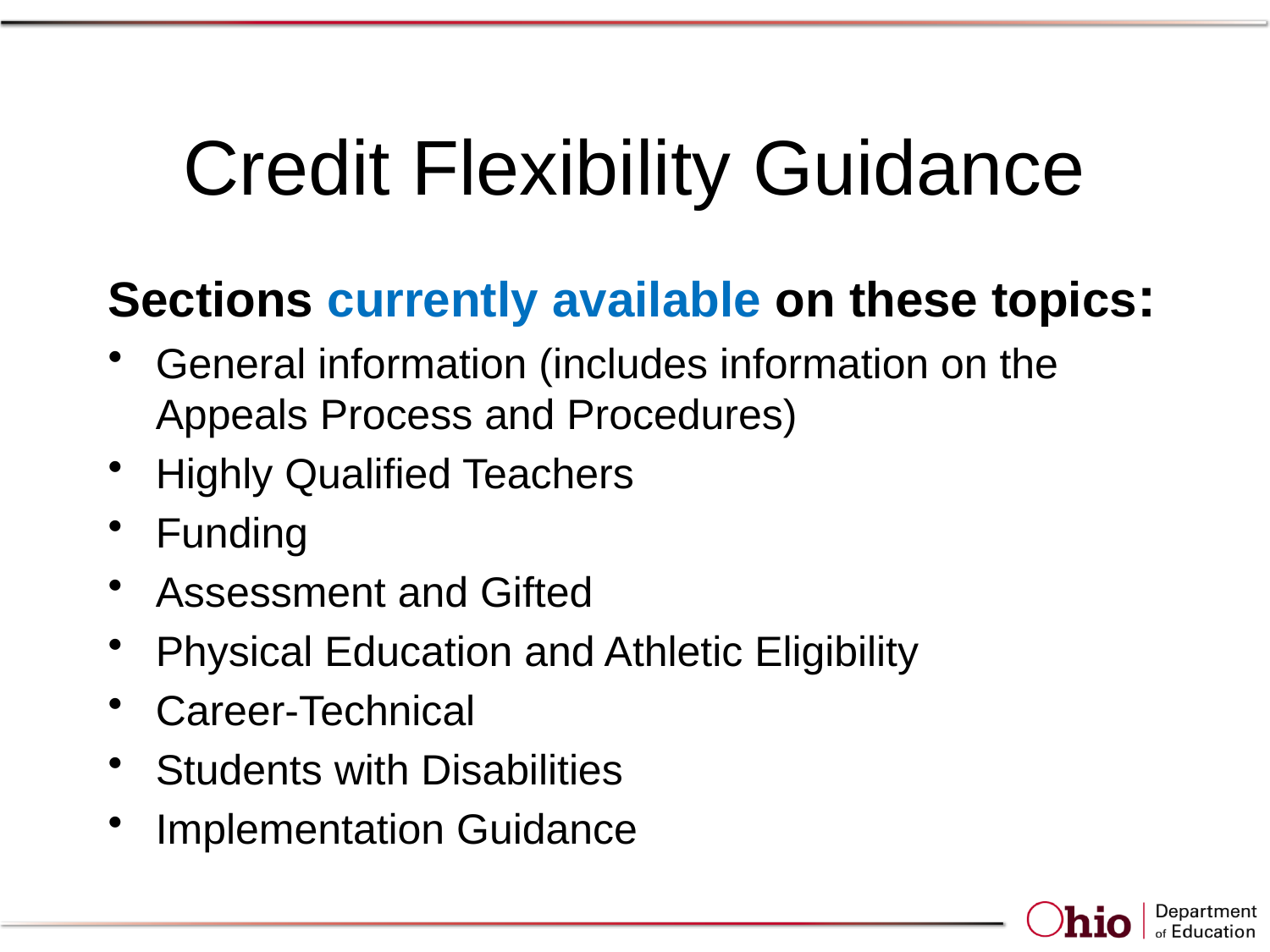

# Credit Flexibility Guidance
Sections currently available on these topics:
General information (includes information on the Appeals Process and Procedures)
Highly Qualified Teachers
Funding
Assessment and Gifted
Physical Education and Athletic Eligibility
Career-Technical
Students with Disabilities
Implementation Guidance